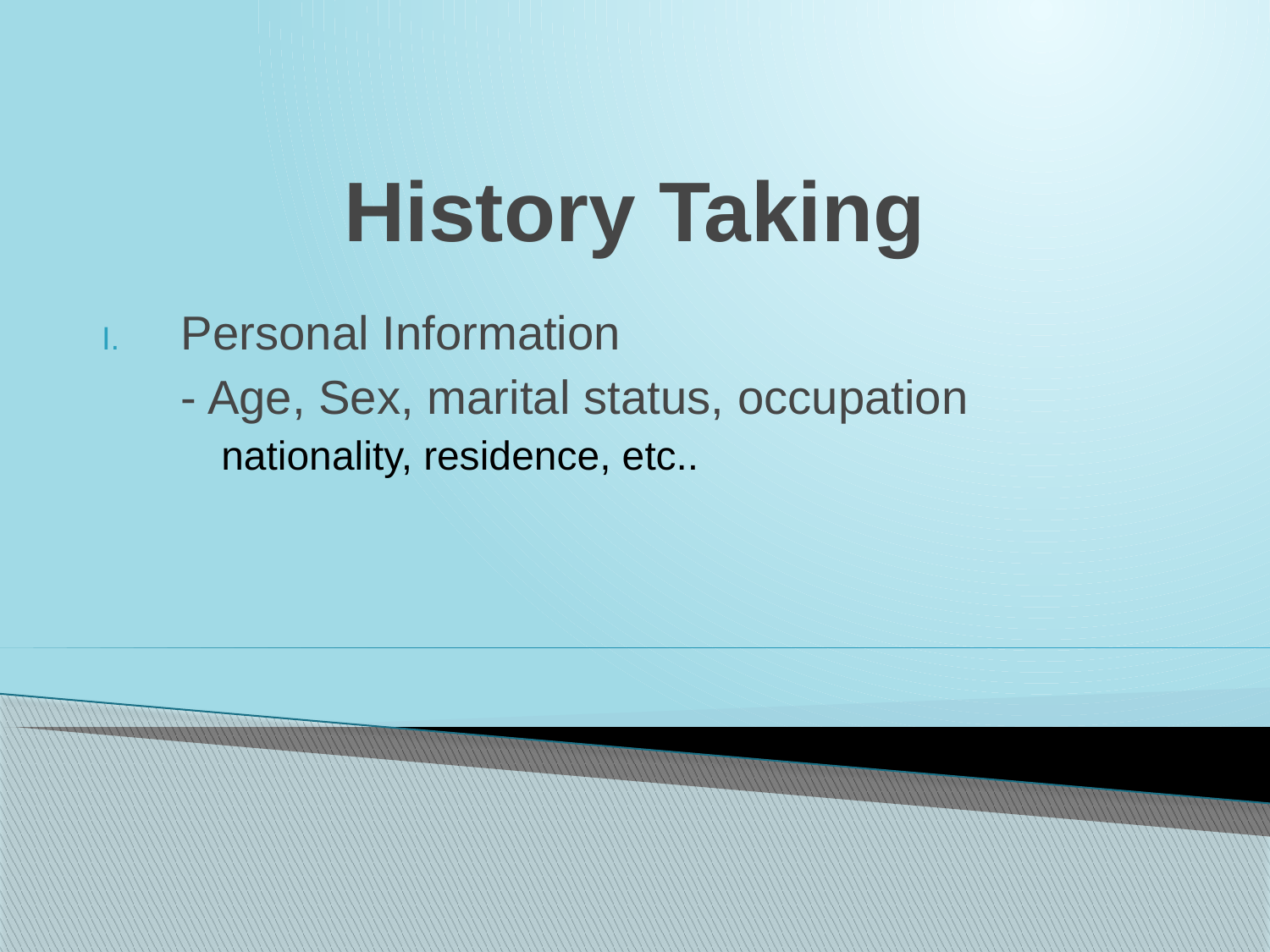

# History Taking
Personal Information
	- Age, Sex, marital status, occupation
     nationality, residence, etc..